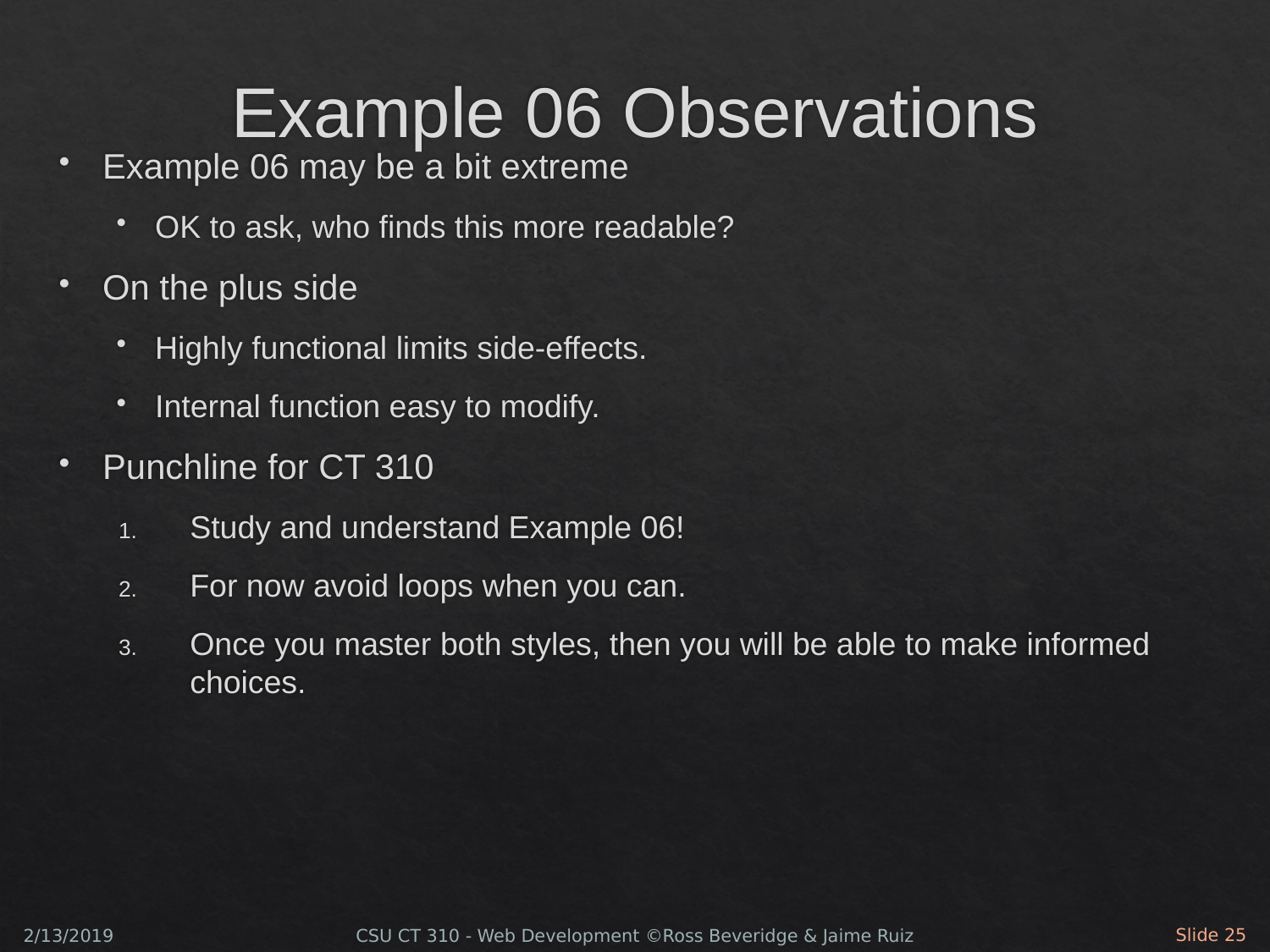

# Example 06 Observations
Example 06 may be a bit extreme
OK to ask, who finds this more readable?
On the plus side
Highly functional limits side-effects.
Internal function easy to modify.
Punchline for CT 310
Study and understand Example 06!
For now avoid loops when you can.
Once you master both styles, then you will be able to make informed choices.
2/13/2019
Slide 25
CSU CT 310 - Web Development ©Ross Beveridge & Jaime Ruiz